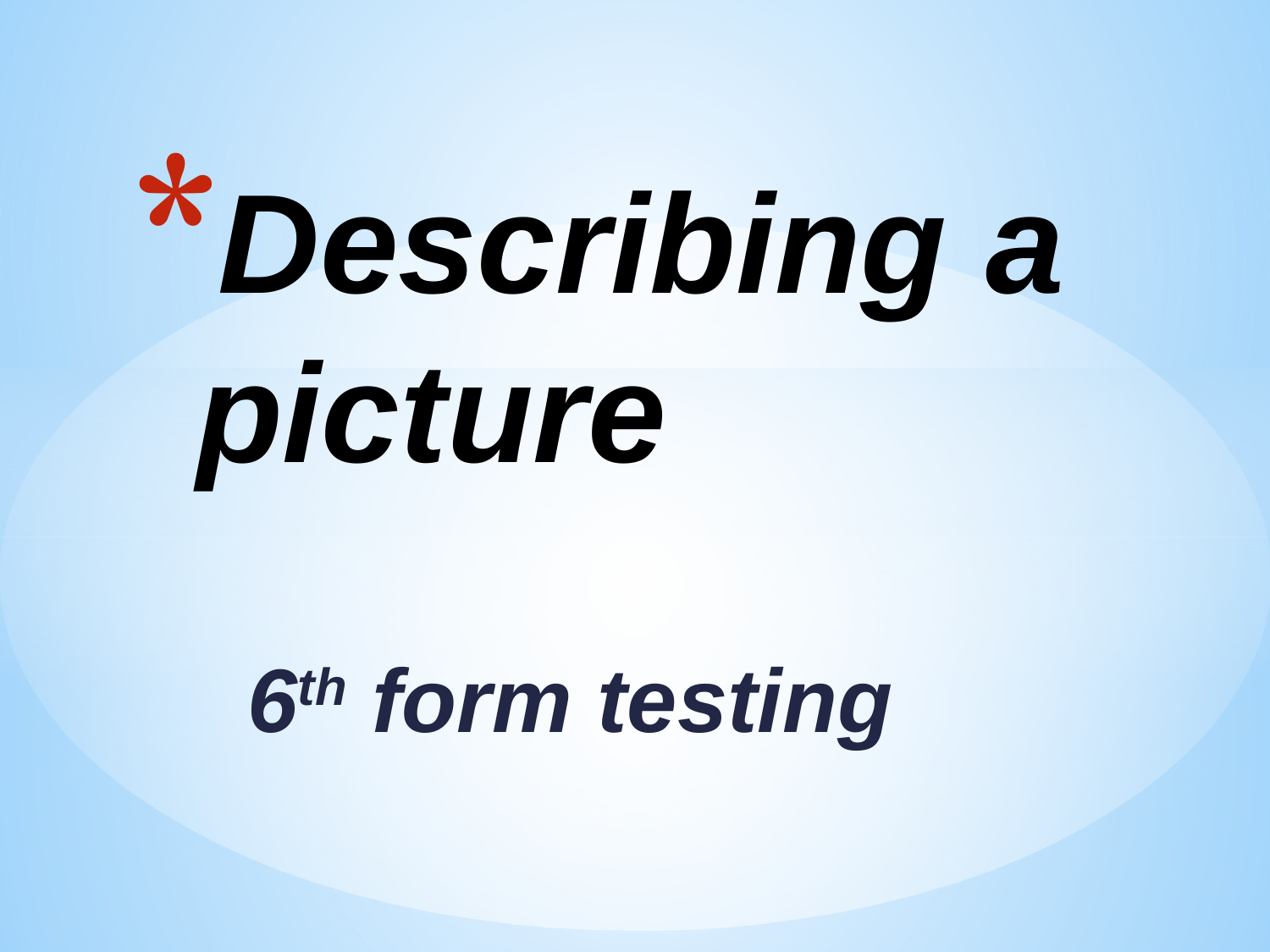

# Describing a picture
6th form testing